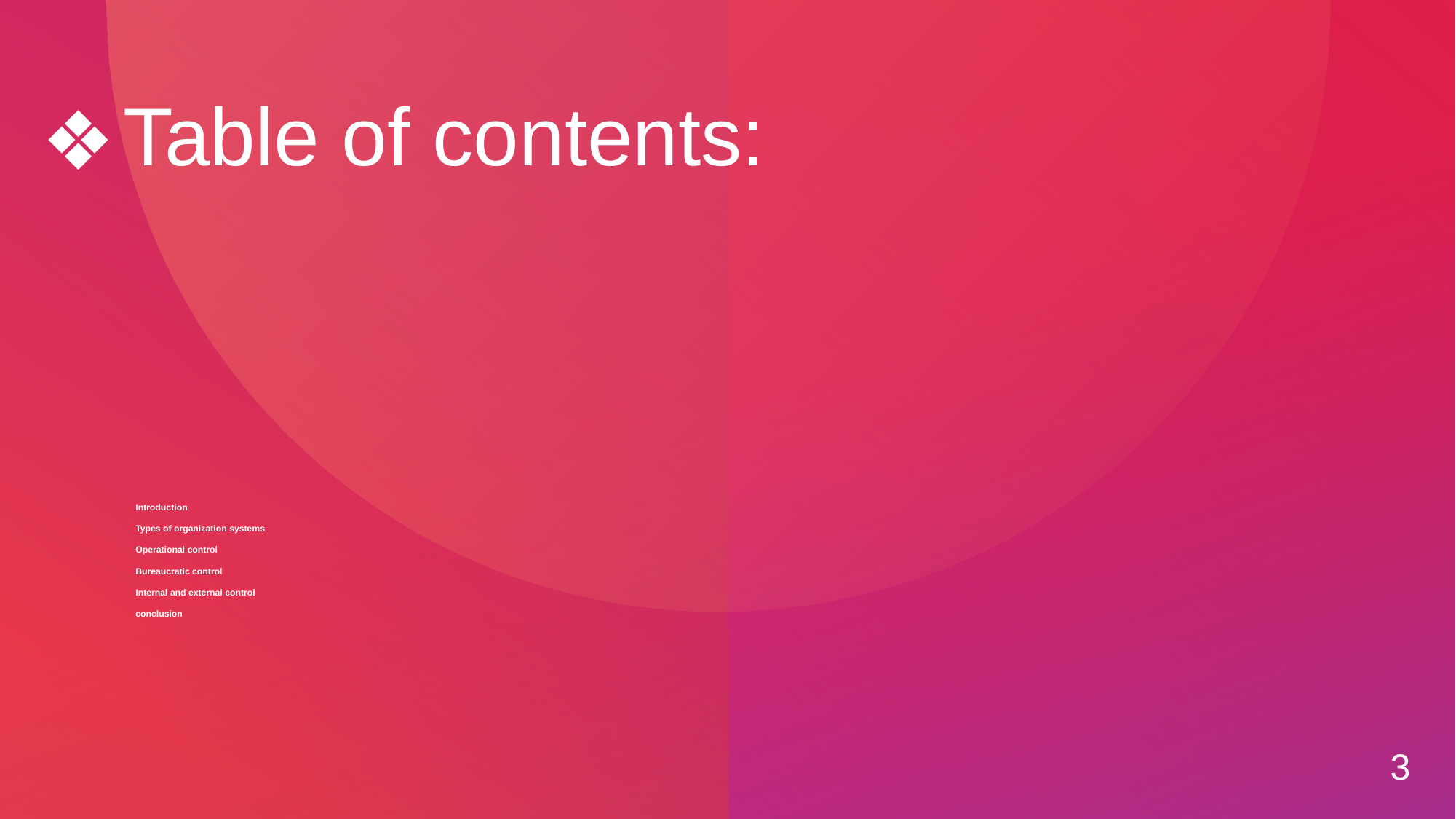

Table of contents:
# Introduction Types of organization systems Operational control
Bureaucratic control
Internal and external control
conclusion

3